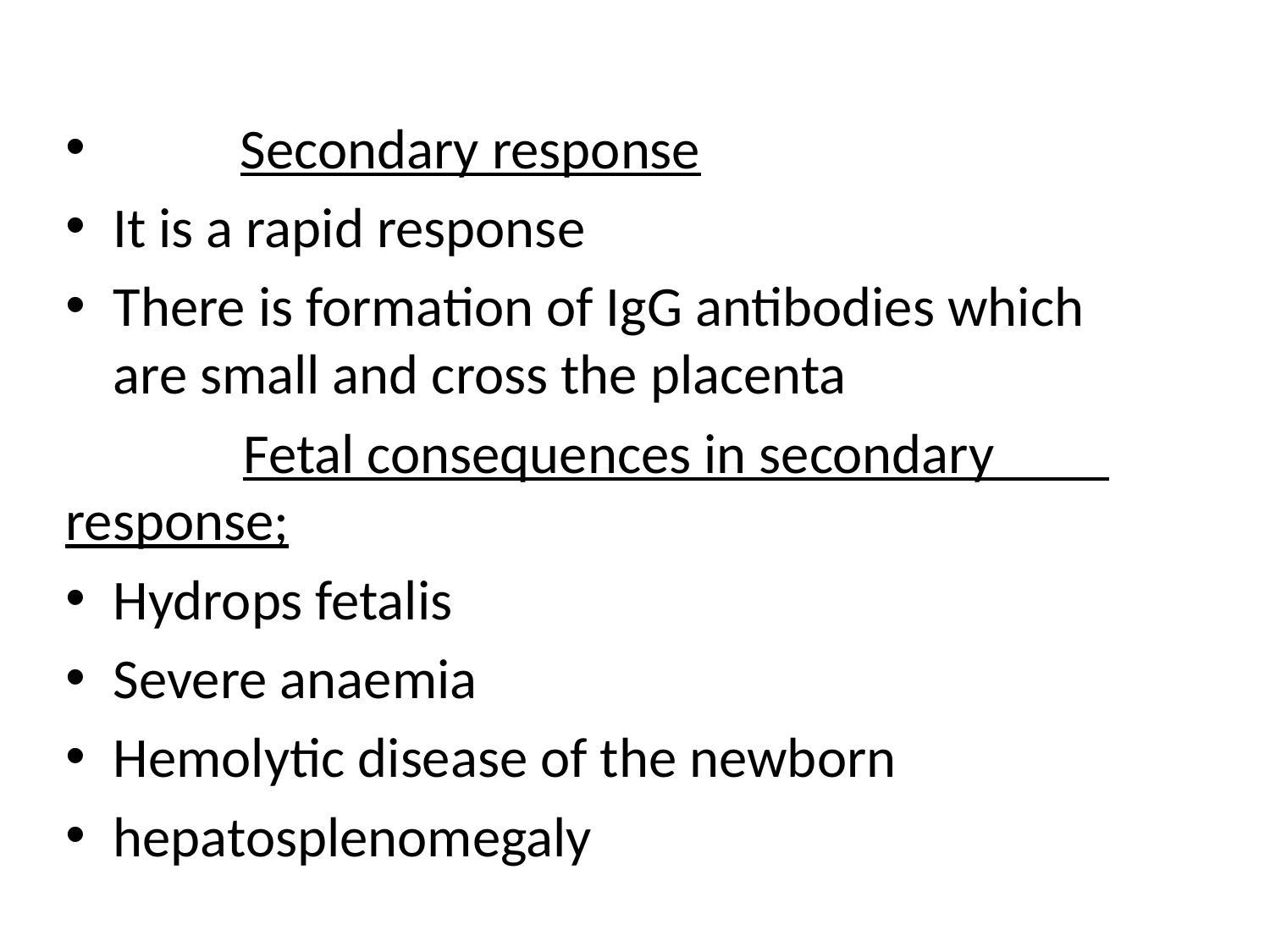

Secondary response
It is a rapid response
There is formation of IgG antibodies which are small and cross the placenta
              Fetal consequences in secondary          response;
Hydrops fetalis
Severe anaemia
Hemolytic disease of the newborn
hepatosplenomegaly